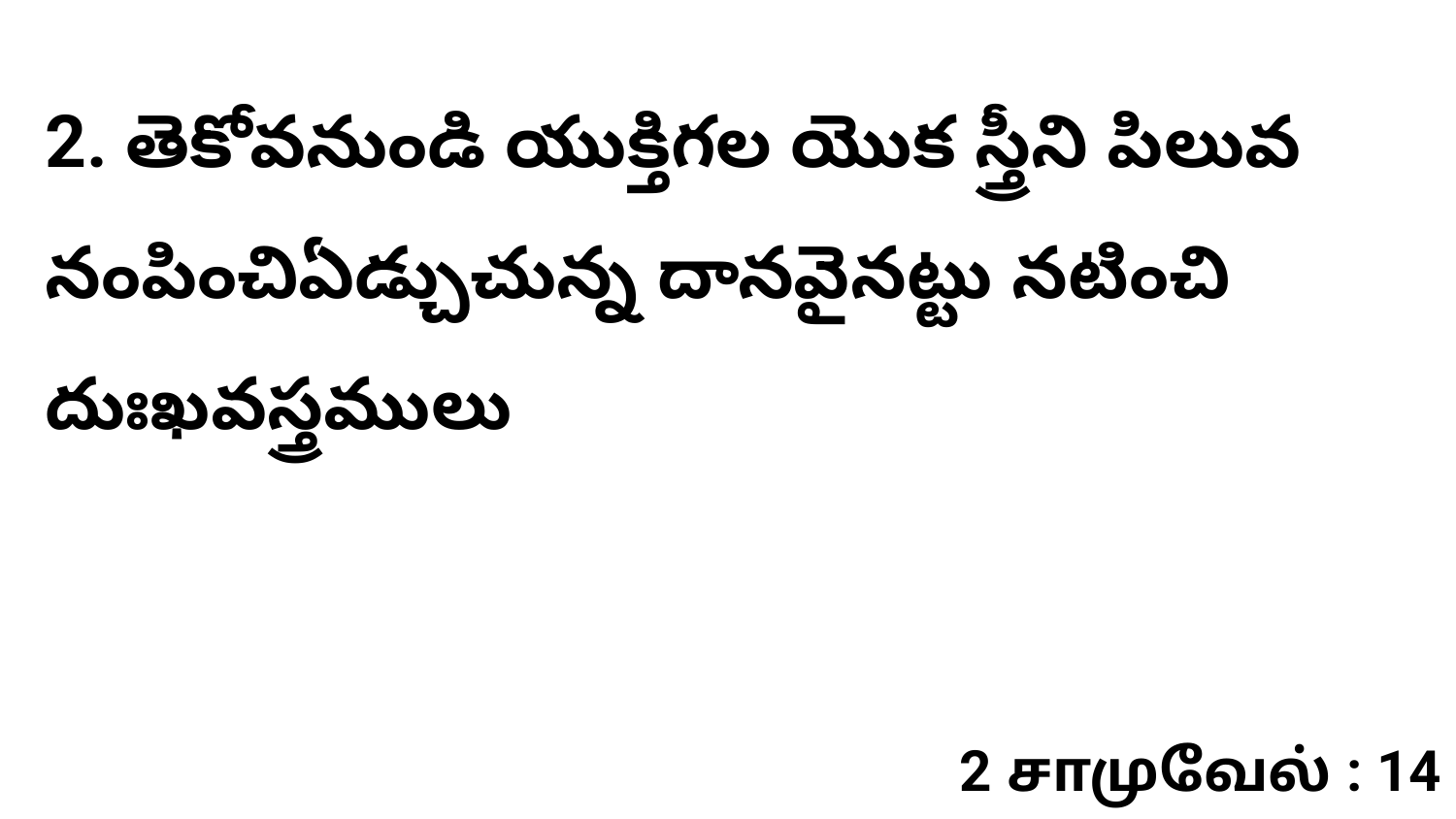

2. ​తెకోవనుండి యుక్తిగల యొక స్త్రీని పిలువ నంపించిఏడ్చుచున్న దానవైనట్టు నటించి దుఃఖవస్త్రములు
2 சாமுவேல் : 14